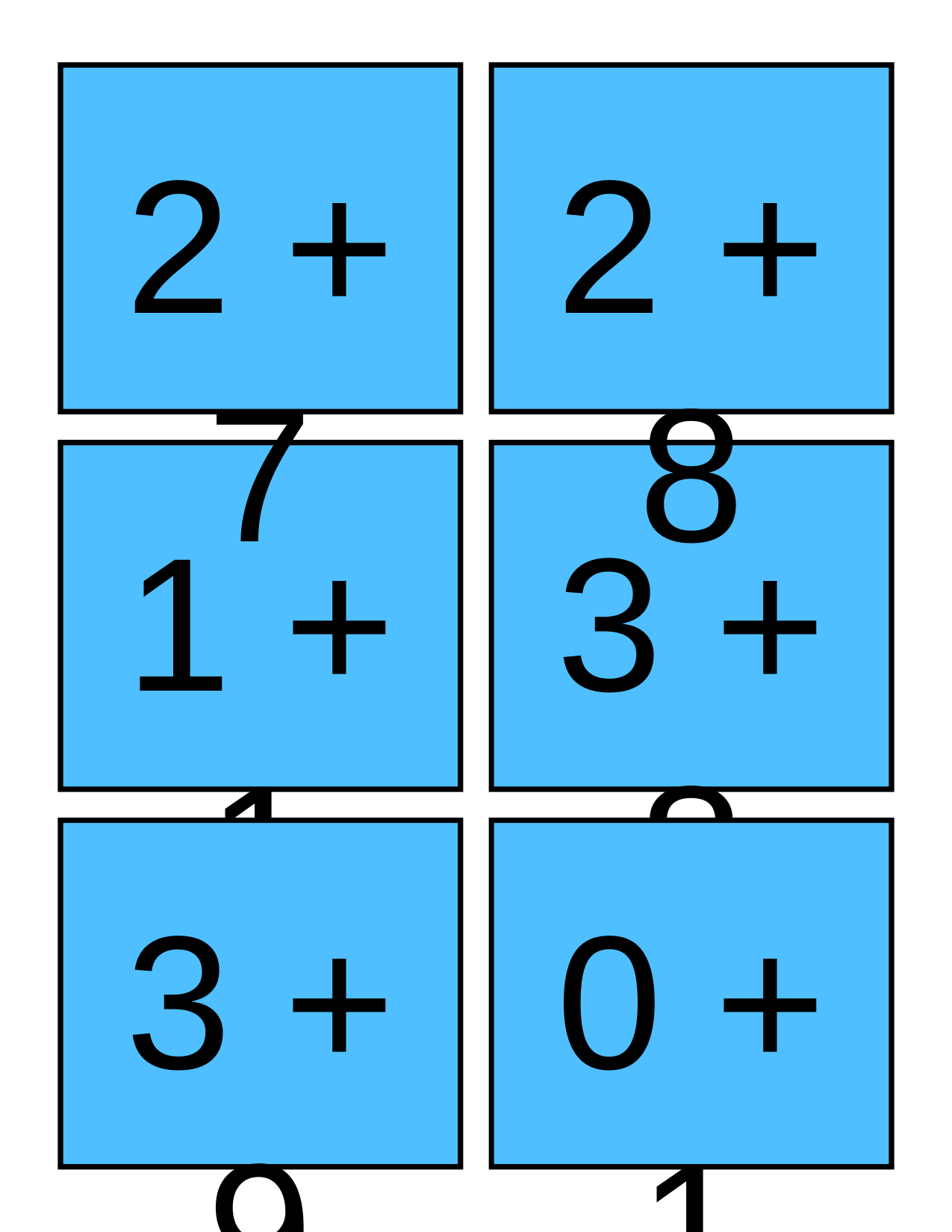

2 + 7
2 + 8

1 + 1
3 + 8

3 + 9
0 + 1